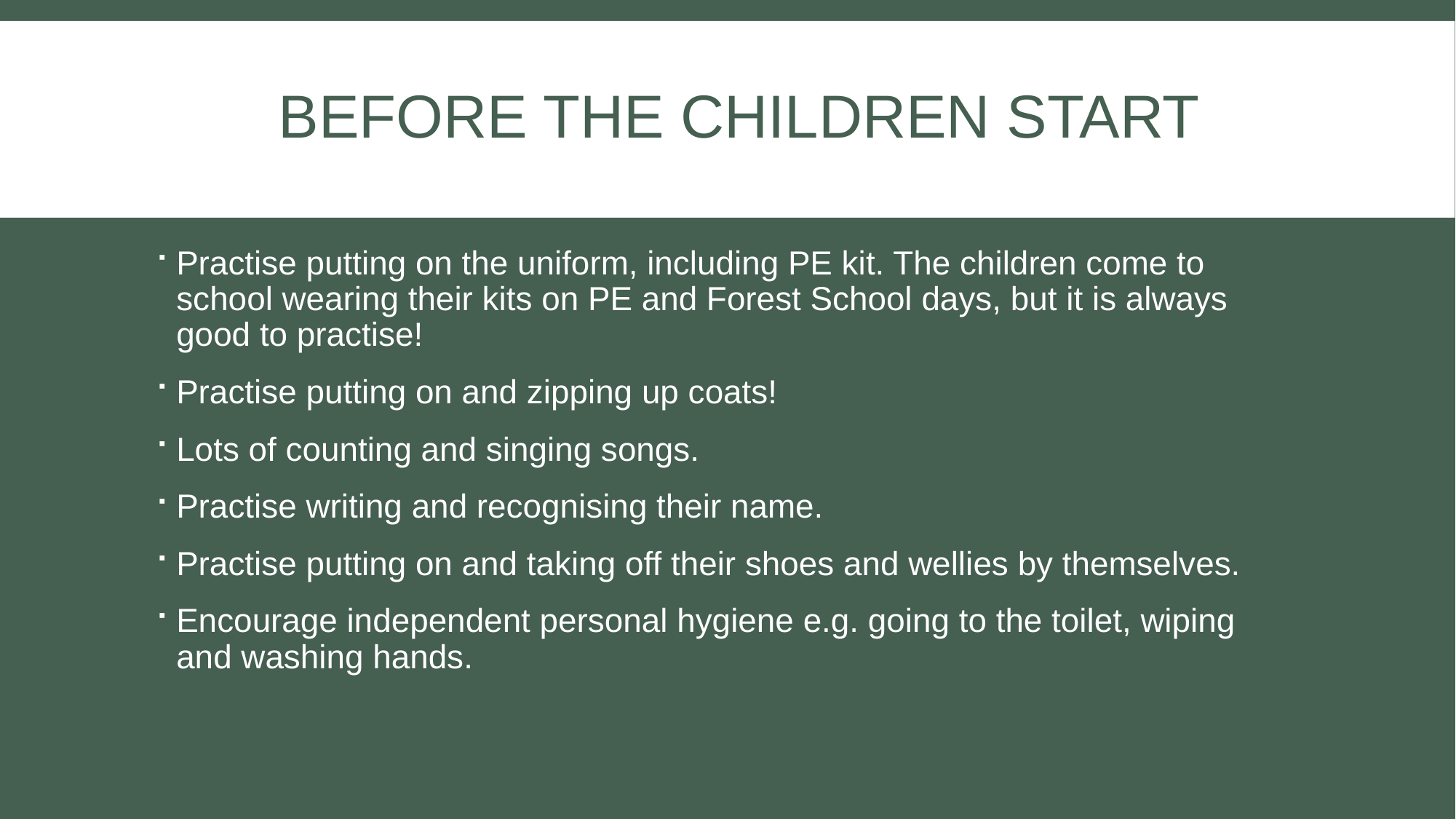

# Before the CHILDREN start
Practise putting on the uniform, including PE kit. The children come to school wearing their kits on PE and Forest School days, but it is always good to practise!
Practise putting on and zipping up coats!
Lots of counting and singing songs.
Practise writing and recognising their name.
Practise putting on and taking off their shoes and wellies by themselves.
Encourage independent personal hygiene e.g. going to the toilet, wiping and washing hands.